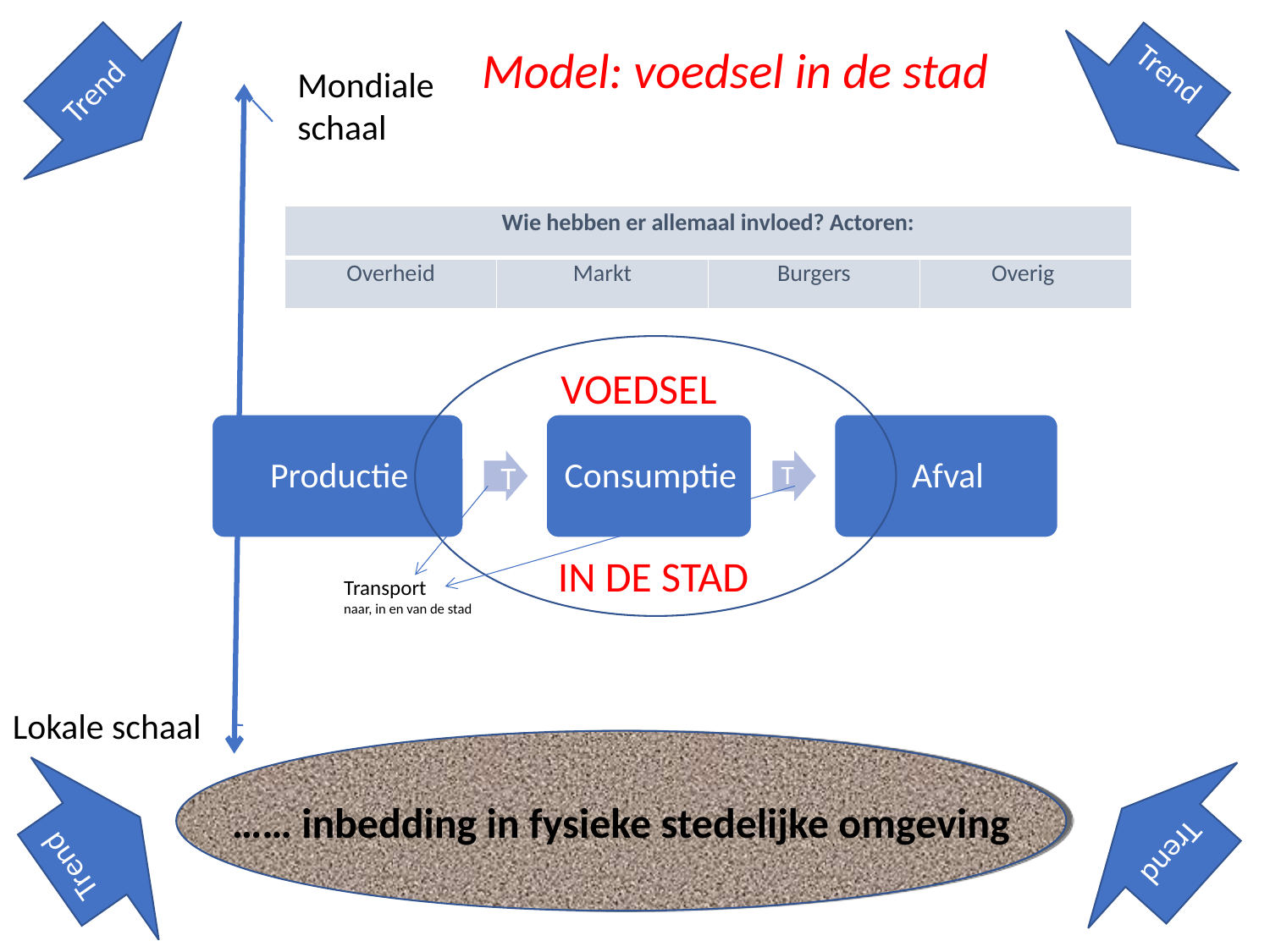

Model: voedsel in de stad
Trend

Trend
Mondiale schaal
Productie

Consumptie
T
Afval
| Wie hebben er allemaal invloed? Actoren: |  |  |  |
| --- | --- | --- | --- |
| Overheid | Markt | Burgers | Overig |

  VOEDSEL
T
IN DE STAD
Transport
naar, in en van de stad
Lokale schaal

…… inbedding in fysieke stedelijke omgeving

Trend
Trend